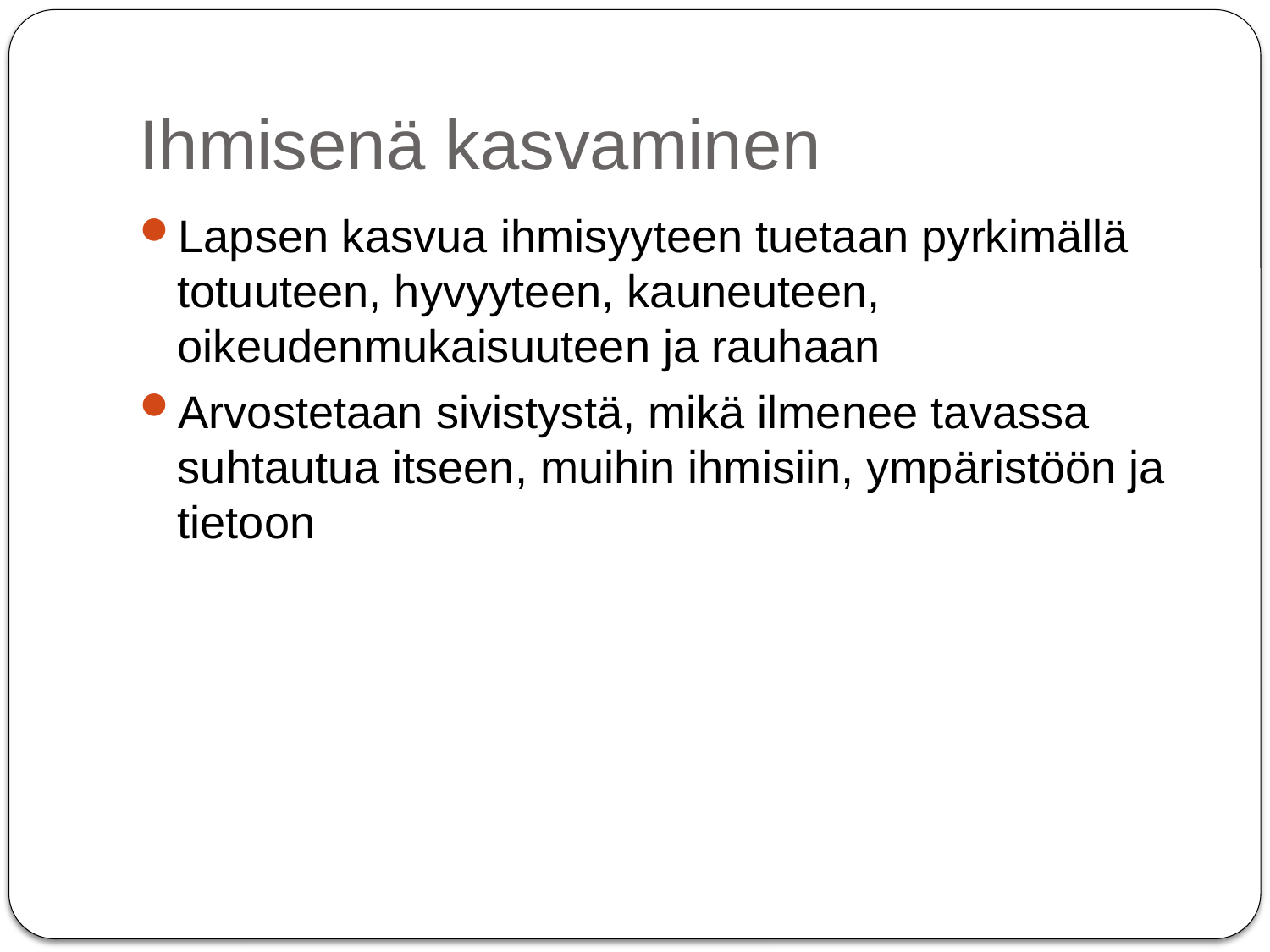

# Ihmisenä kasvaminen
Lapsen kasvua ihmisyyteen tuetaan pyrkimällä totuuteen, hyvyyteen, kauneuteen, oikeudenmukaisuuteen ja rauhaan
Arvostetaan sivistystä, mikä ilmenee tavassa suhtautua itseen, muihin ihmisiin, ympäristöön ja tietoon